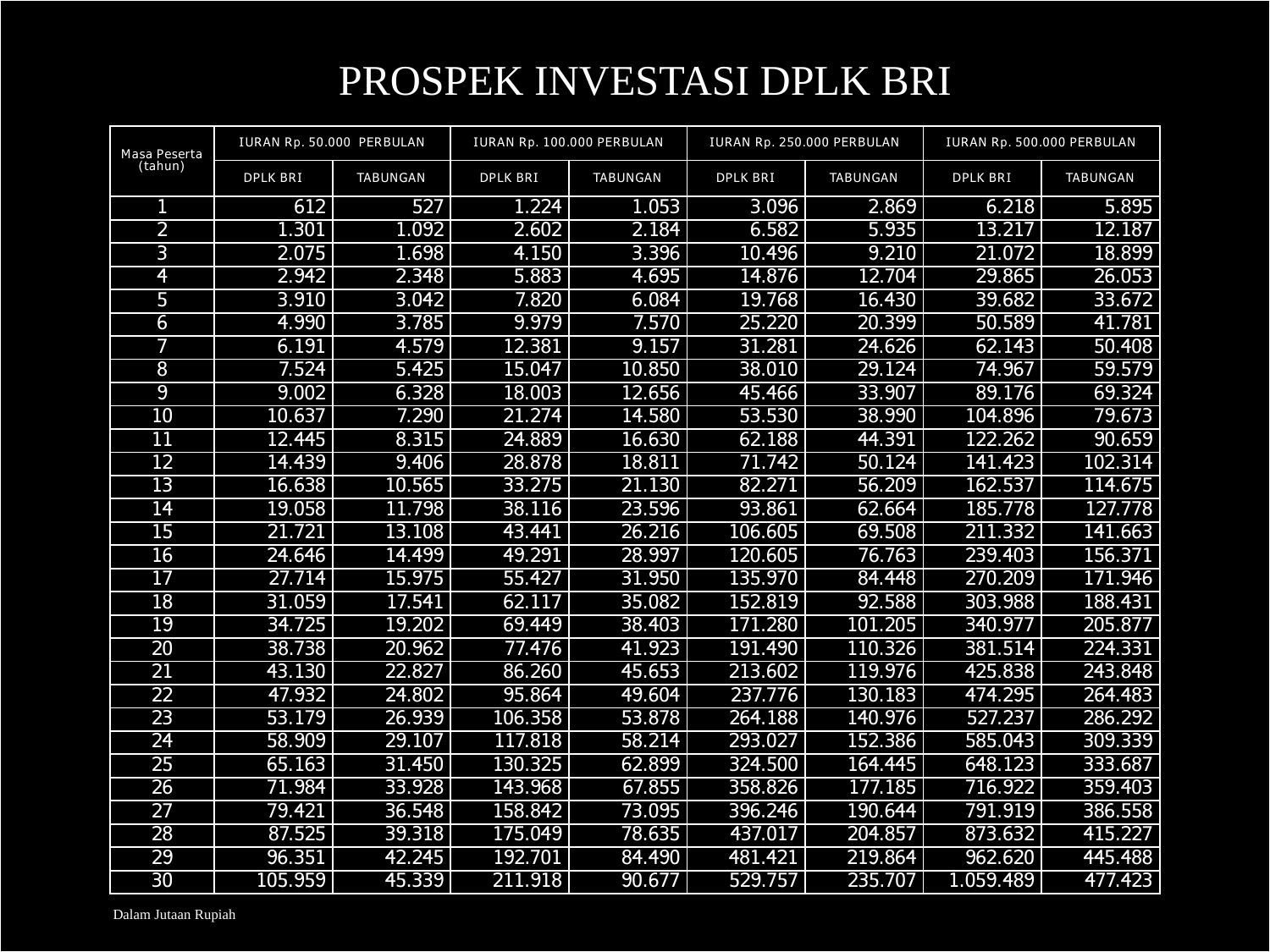

PROSPEK INVESTASI DPLK BRI
| Masa Peserta (tahun) | IURAN Rp. 50.000 PERBULAN |  | IURAN Rp. 100.000 PERBULAN |  | IURAN Rp. 250.000 PERBULAN |  | IURAN Rp. 500.000 PERBULAN |  |
| --- | --- | --- | --- | --- | --- | --- | --- | --- |
|  | DPLK BRI | TABUNGAN | DPLK BRI | TABUNGAN | DPLK BRI | TABUNGAN | DPLK BRI | TABUNGAN |
| 1 | 612 | 527 | 1.224 | 1.053 | 3.096 | 2.869 | 6.218 | 5.895 |
| 2 | 1.301 | 1.092 | 2.602 | 2.184 | 6.582 | 5.935 | 13.217 | 12.187 |
| 3 | 2.075 | 1.698 | 4.150 | 3.396 | 10.496 | 9.210 | 21.072 | 18.899 |
| 4 | 2.942 | 2.348 | 5.883 | 4.695 | 14.876 | 12.704 | 29.865 | 26.053 |
| 5 | 3.910 | 3.042 | 7.820 | 6.084 | 19.768 | 16.430 | 39.682 | 33.672 |
| 6 | 4.990 | 3.785 | 9.979 | 7.570 | 25.220 | 20.399 | 50.589 | 41.781 |
| 7 | 6.191 | 4.579 | 12.381 | 9.157 | 31.281 | 24.626 | 62.143 | 50.408 |
| 8 | 7.524 | 5.425 | 15.047 | 10.850 | 38.010 | 29.124 | 74.967 | 59.579 |
| 9 | 9.002 | 6.328 | 18.003 | 12.656 | 45.466 | 33.907 | 89.176 | 69.324 |
| 10 | 10.637 | 7.290 | 21.274 | 14.580 | 53.530 | 38.990 | 104.896 | 79.673 |
| 11 | 12.445 | 8.315 | 24.889 | 16.630 | 62.188 | 44.391 | 122.262 | 90.659 |
| 12 | 14.439 | 9.406 | 28.878 | 18.811 | 71.742 | 50.124 | 141.423 | 102.314 |
| 13 | 16.638 | 10.565 | 33.275 | 21.130 | 82.271 | 56.209 | 162.537 | 114.675 |
| 14 | 19.058 | 11.798 | 38.116 | 23.596 | 93.861 | 62.664 | 185.778 | 127.778 |
| 15 | 21.721 | 13.108 | 43.441 | 26.216 | 106.605 | 69.508 | 211.332 | 141.663 |
| 16 | 24.646 | 14.499 | 49.291 | 28.997 | 120.605 | 76.763 | 239.403 | 156.371 |
| 17 | 27.714 | 15.975 | 55.427 | 31.950 | 135.970 | 84.448 | 270.209 | 171.946 |
| 18 | 31.059 | 17.541 | 62.117 | 35.082 | 152.819 | 92.588 | 303.988 | 188.431 |
| 19 | 34.725 | 19.202 | 69.449 | 38.403 | 171.280 | 101.205 | 340.977 | 205.877 |
| 20 | 38.738 | 20.962 | 77.476 | 41.923 | 191.490 | 110.326 | 381.514 | 224.331 |
| 21 | 43.130 | 22.827 | 86.260 | 45.653 | 213.602 | 119.976 | 425.838 | 243.848 |
| 22 | 47.932 | 24.802 | 95.864 | 49.604 | 237.776 | 130.183 | 474.295 | 264.483 |
| 23 | 53.179 | 26.939 | 106.358 | 53.878 | 264.188 | 140.976 | 527.237 | 286.292 |
| 24 | 58.909 | 29.107 | 117.818 | 58.214 | 293.027 | 152.386 | 585.043 | 309.339 |
| 25 | 65.163 | 31.450 | 130.325 | 62.899 | 324.500 | 164.445 | 648.123 | 333.687 |
| 26 | 71.984 | 33.928 | 143.968 | 67.855 | 358.826 | 177.185 | 716.922 | 359.403 |
| 27 | 79.421 | 36.548 | 158.842 | 73.095 | 396.246 | 190.644 | 791.919 | 386.558 |
| 28 | 87.525 | 39.318 | 175.049 | 78.635 | 437.017 | 204.857 | 873.632 | 415.227 |
| 29 | 96.351 | 42.245 | 192.701 | 84.490 | 481.421 | 219.864 | 962.620 | 445.488 |
| 30 | 105.959 | 45.339 | 211.918 | 90.677 | 529.757 | 235.707 | 1.059.489 | 477.423 |
Dalam Jutaan Rupiah